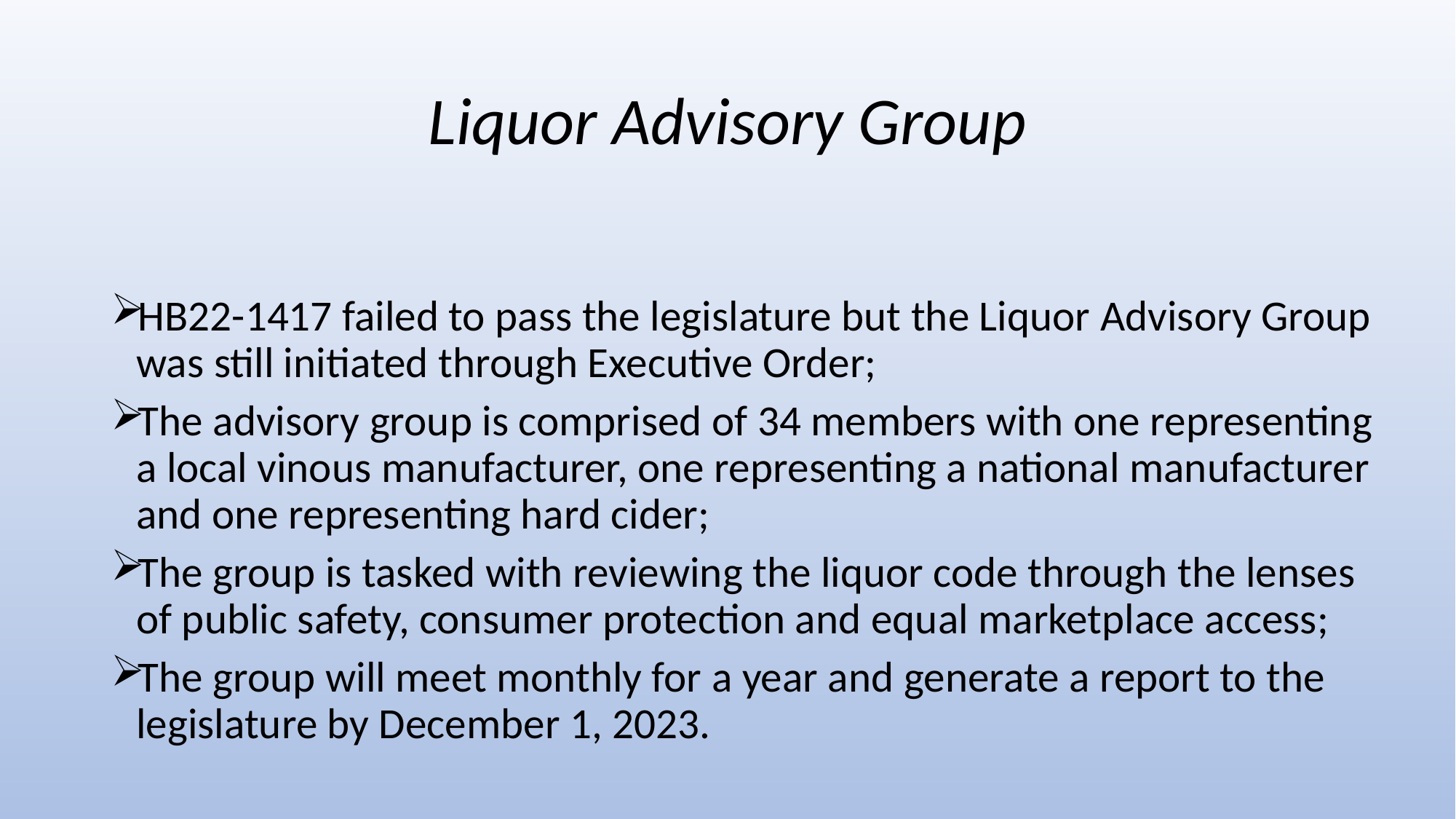

# Liquor Advisory Group

HB22-1417 failed to pass the legislature but the Liquor Advisory Group was still initiated through Executive Order;
The advisory group is comprised of 34 members with one representing a local vinous manufacturer, one representing a national manufacturer and one representing hard cider;
The group is tasked with reviewing the liquor code through the lenses of public safety, consumer protection and equal marketplace access;
The group will meet monthly for a year and generate a report to the legislature by December 1, 2023.